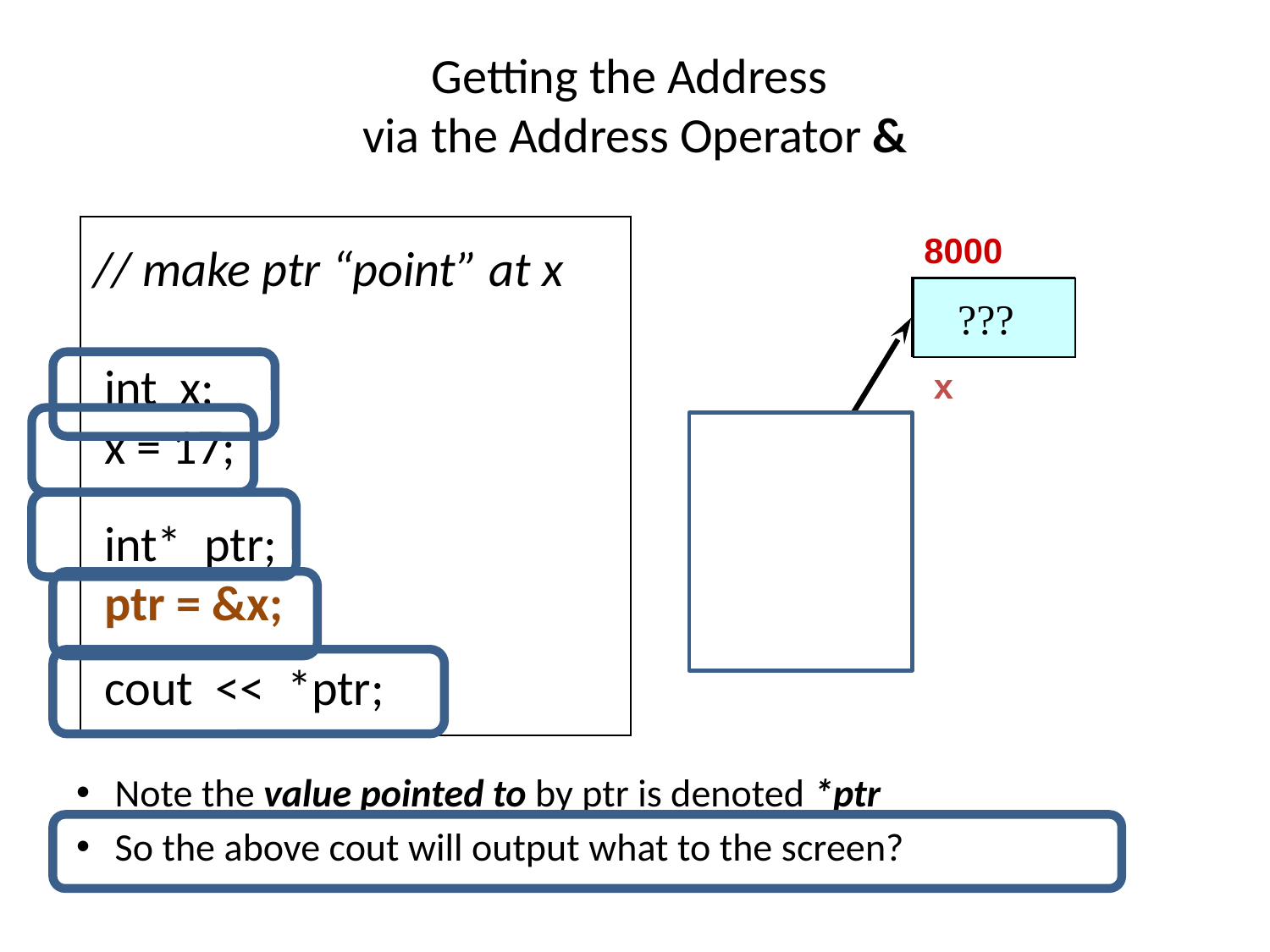

# Getting the Address via the Address Operator &
// make ptr “point” at x

 int  x;
 x = 17;

 int*  ptr;
 ptr = &x;

 cout  <<  *ptr;
                    8000

                       17

                     x

5600

 8000

 ptr

   ???

   ???

Note the value pointed to by ptr is denoted *ptr
So the above cout will output what to the screen?